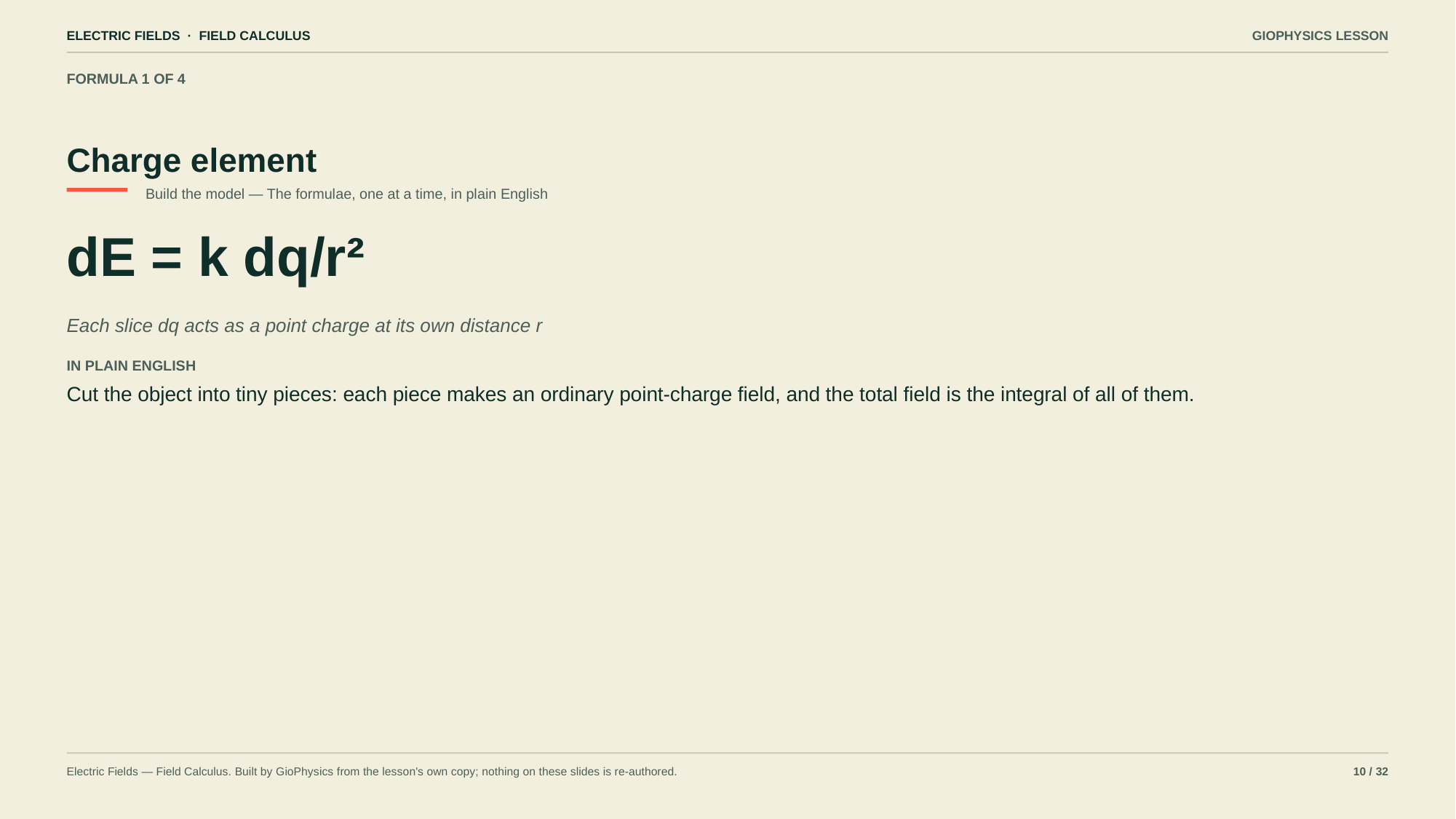

ELECTRIC FIELDS  ·  FIELD CALCULUS
GIOPHYSICS LESSON

FORMULA 1 OF 4
Charge element
Build the model — The formulae, one at a time, in plain English

dE = k dq/r²
Each slice dq acts as a point charge at its own distance r
IN PLAIN ENGLISH
Cut the object into tiny pieces: each piece makes an ordinary point-charge field, and the total field is the integral of all of them.

Electric Fields — Field Calculus. Built by GioPhysics from the lesson's own copy; nothing on these slides is re-authored.
10 / 32